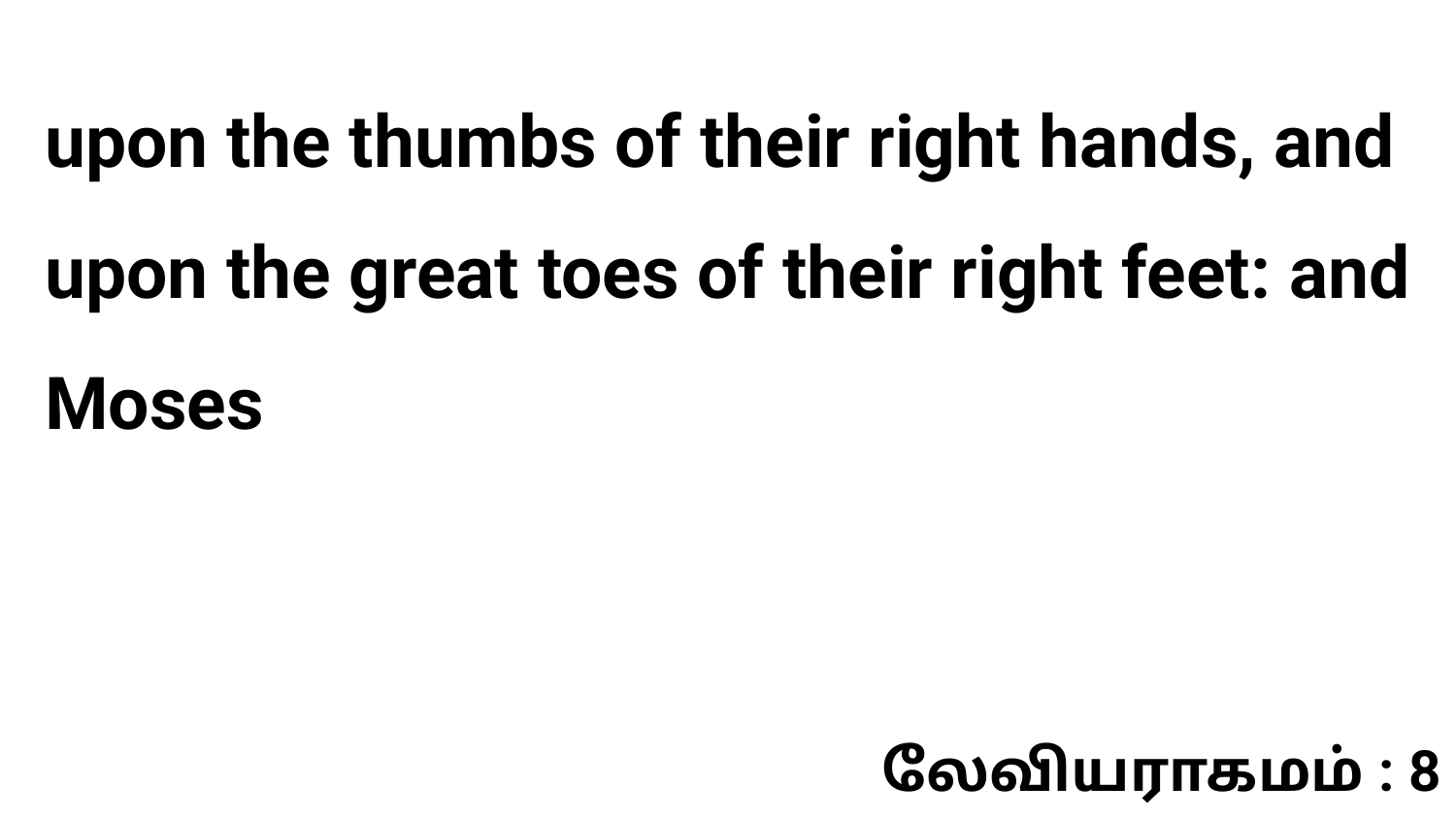

upon the thumbs of their right hands, and upon the great toes of their right feet: and Moses
லேவியராகமம் : 8